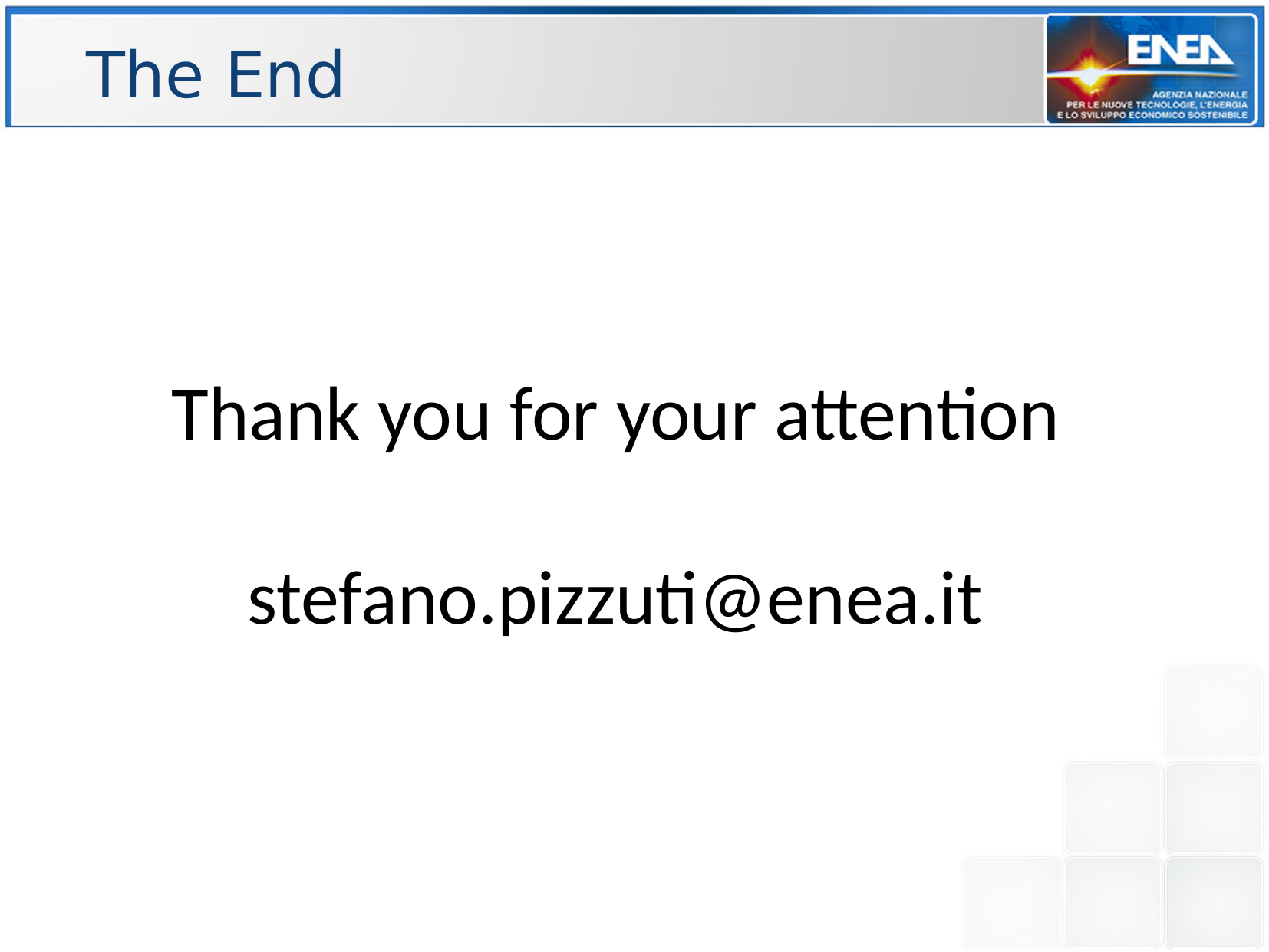

The End
Thank you for your attention

stefano.pizzuti@enea.it